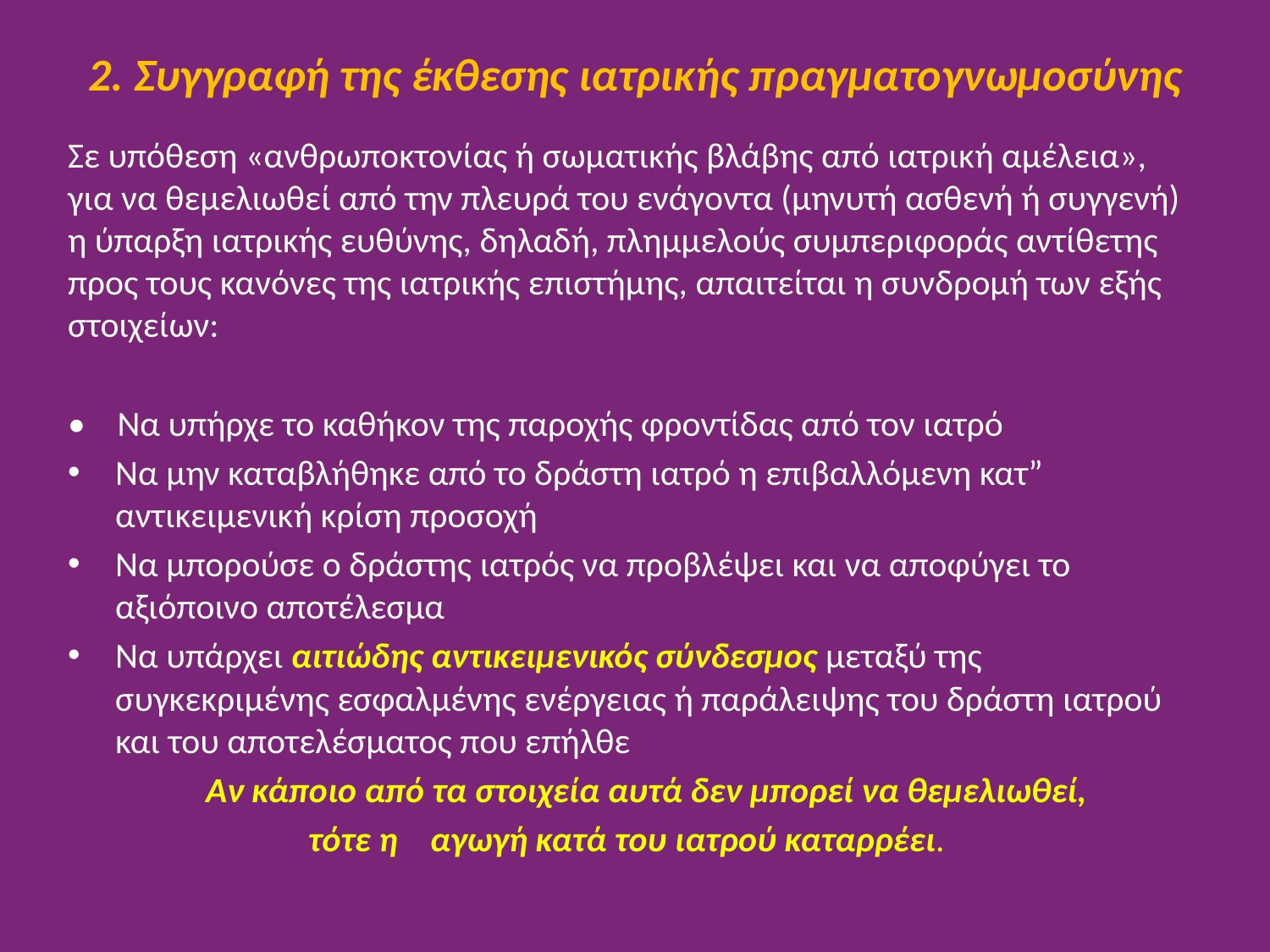

# 2. Συγγραφή της έκθεσης ιατρικής πραγματογνωμοσύνης
Σε υπόθεση «ανθρωποκτονίας ή σωματικής βλάβης από ιατρική αμέλεια», για να θεμελιωθεί από την πλευρά του ενάγοντα (μηνυτή ασθενή ή συγγενή) η ύπαρξη ιατρικής ευθύνης, δηλαδή, πλημμελούς συμπεριφοράς αντίθετης προς τους κανόνες της ιατρικής επιστήμης, απαιτείται η συνδρομή των εξής στοιχείων:

•    Να υπήρχε το καθήκον της παροχής φροντίδας από τον ιατρό
Να μην καταβλήθηκε από το δράστη ιατρό η επιβαλλόμενη κατ”    αντικειμενική κρίση προσοχή
Να μπορούσε ο δράστης ιατρός να προβλέψει και να αποφύγει το αξιόποινο αποτέλεσμα
Να υπάρχει αιτιώδης αντικειμενικός σύνδεσμος μεταξύ της συγκεκριμένης εσφαλμένης ενέργειας ή παράλειψης του δράστη ιατρού και του αποτελέσματος που επήλθε
      Αν κάποιο από τα στοιχεία αυτά δεν μπορεί να θεμελιωθεί,
τότε η    αγωγή κατά του ιατρού καταρρέει.